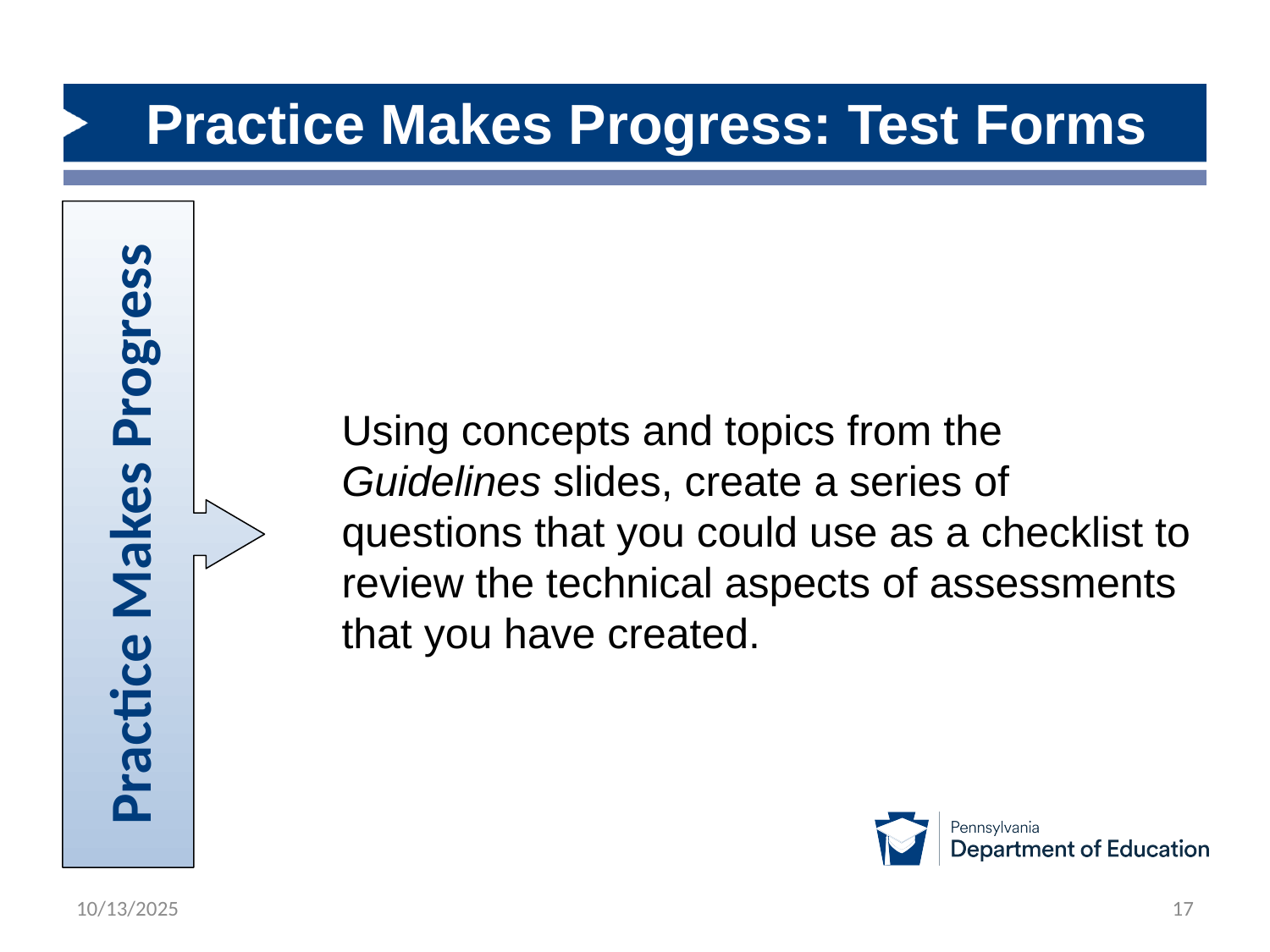

# Practice Makes Progress: Test Forms
Practice Makes Progress
Using concepts and topics from the Guidelines slides, create a series of questions that you could use as a checklist to review the technical aspects of assessments that you have created.
10/13/2025
17